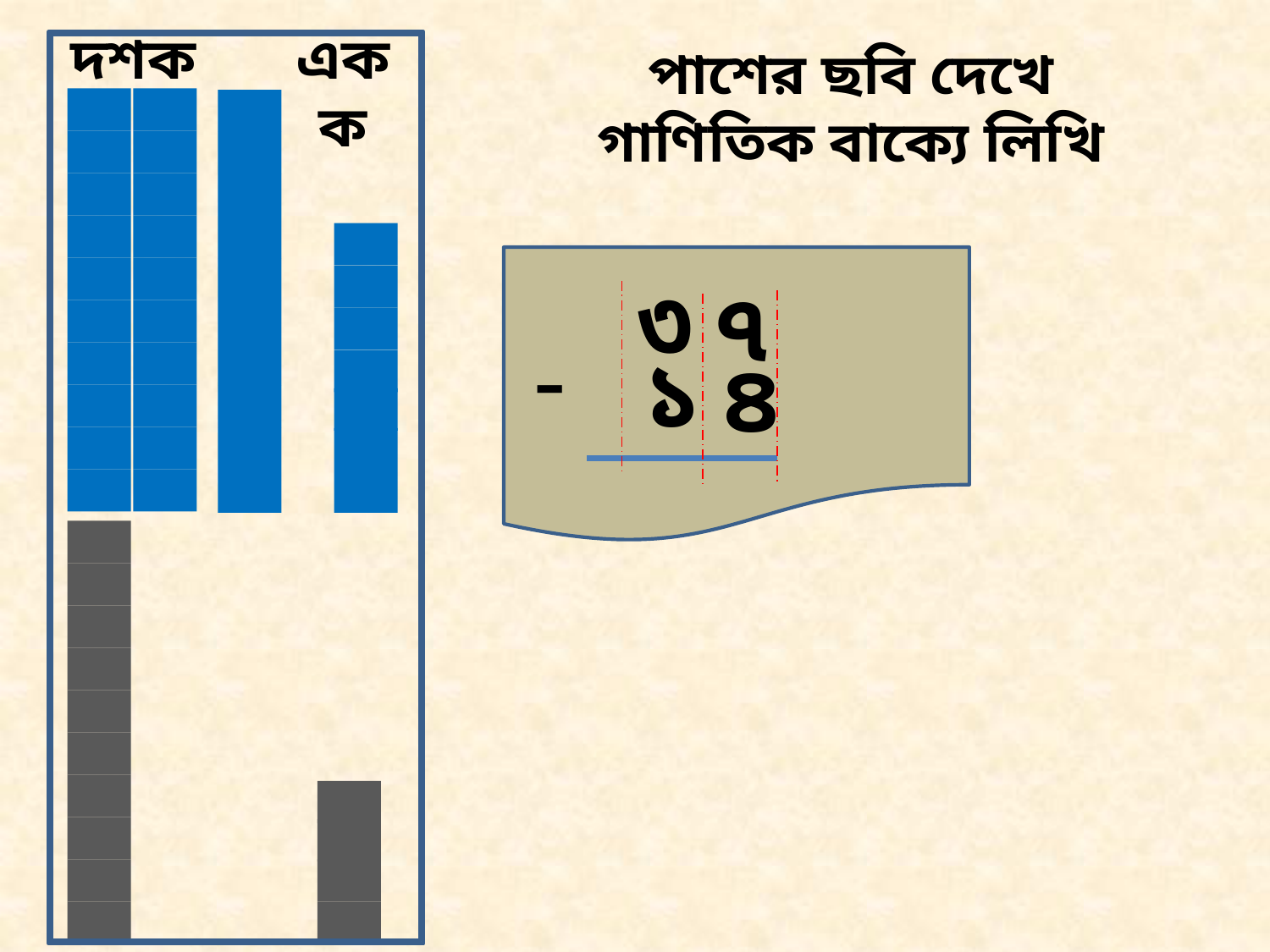

দশক
একক
পাশের ছবি দেখে গাণিতিক বাক্যে লিখি

৩
৭
১
৪
-